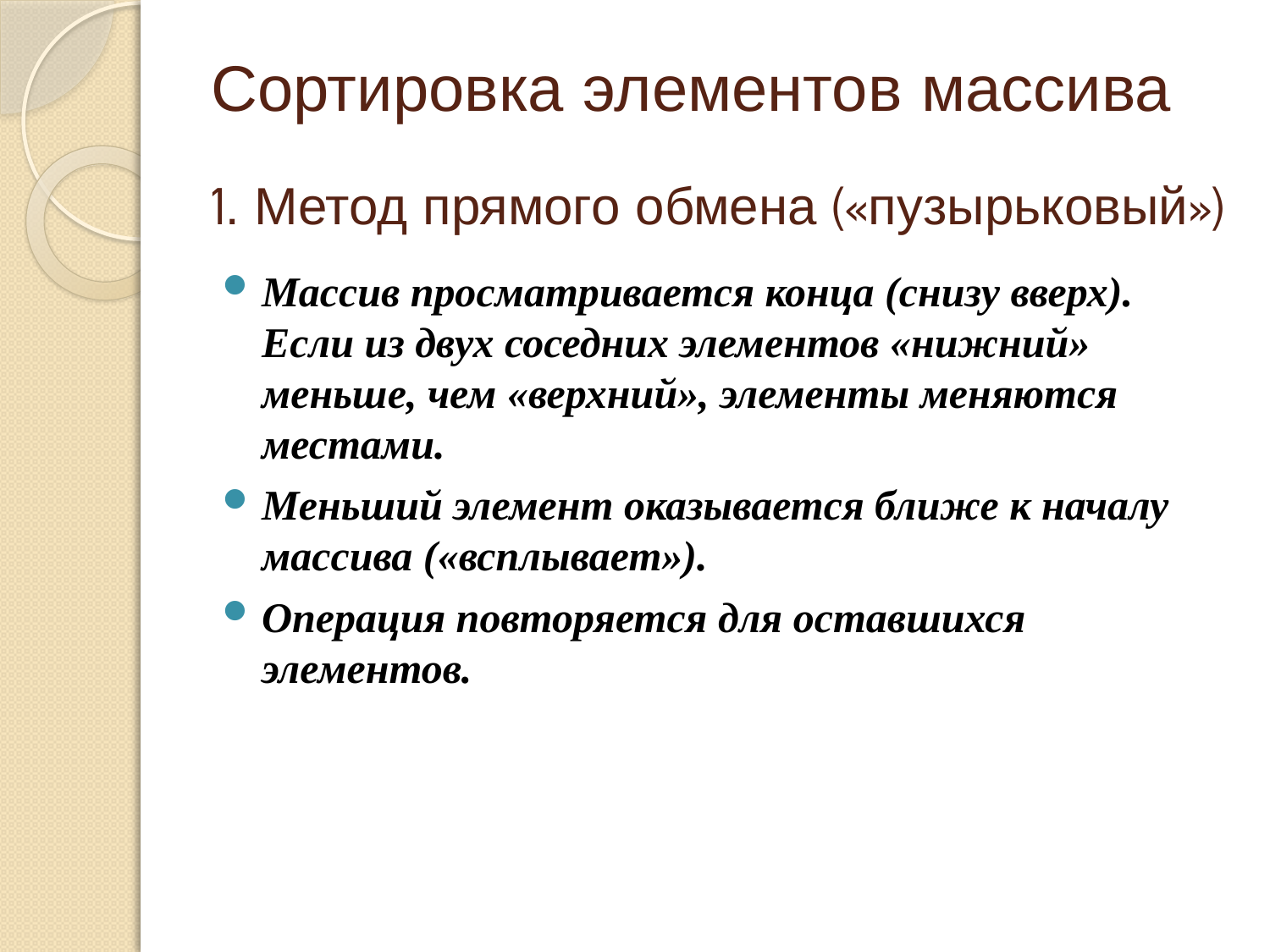

# Сортировка элементов массива
1. Метод прямого обмена («пузырьковый»)
Массив просматривается конца (снизу вверх). Если из двух соседних элементов «нижний» меньше, чем «верхний», элементы меняются местами.
Меньший элемент оказывается ближе к началу массива («всплывает»).
Операция повторяется для оставшихся элементов.